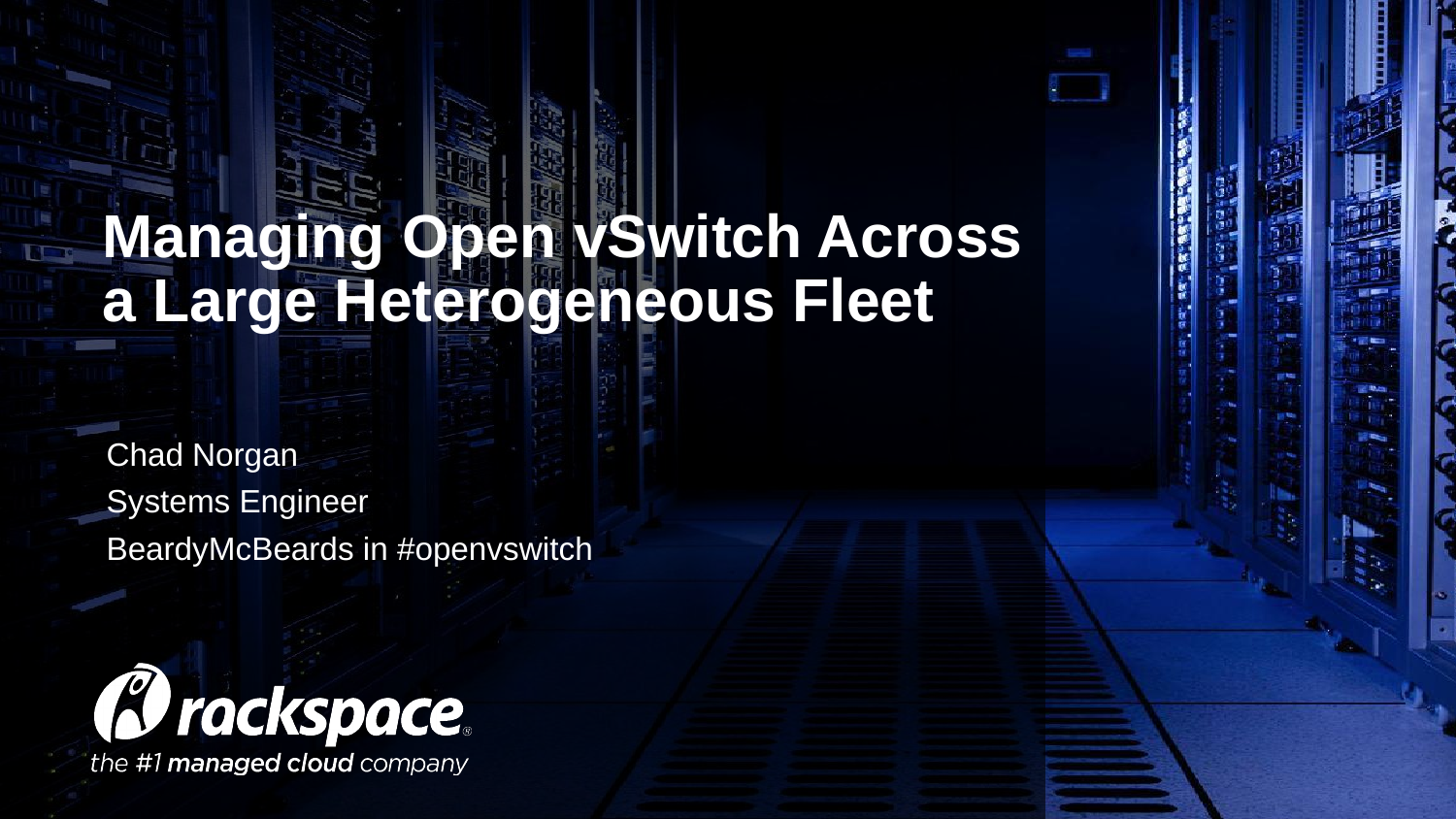

# Managing Open vSwitch Across a Large Heterogeneous Fleet

Chad Norgan
Systems Engineer
BeardyMcBeards in #openvswitch